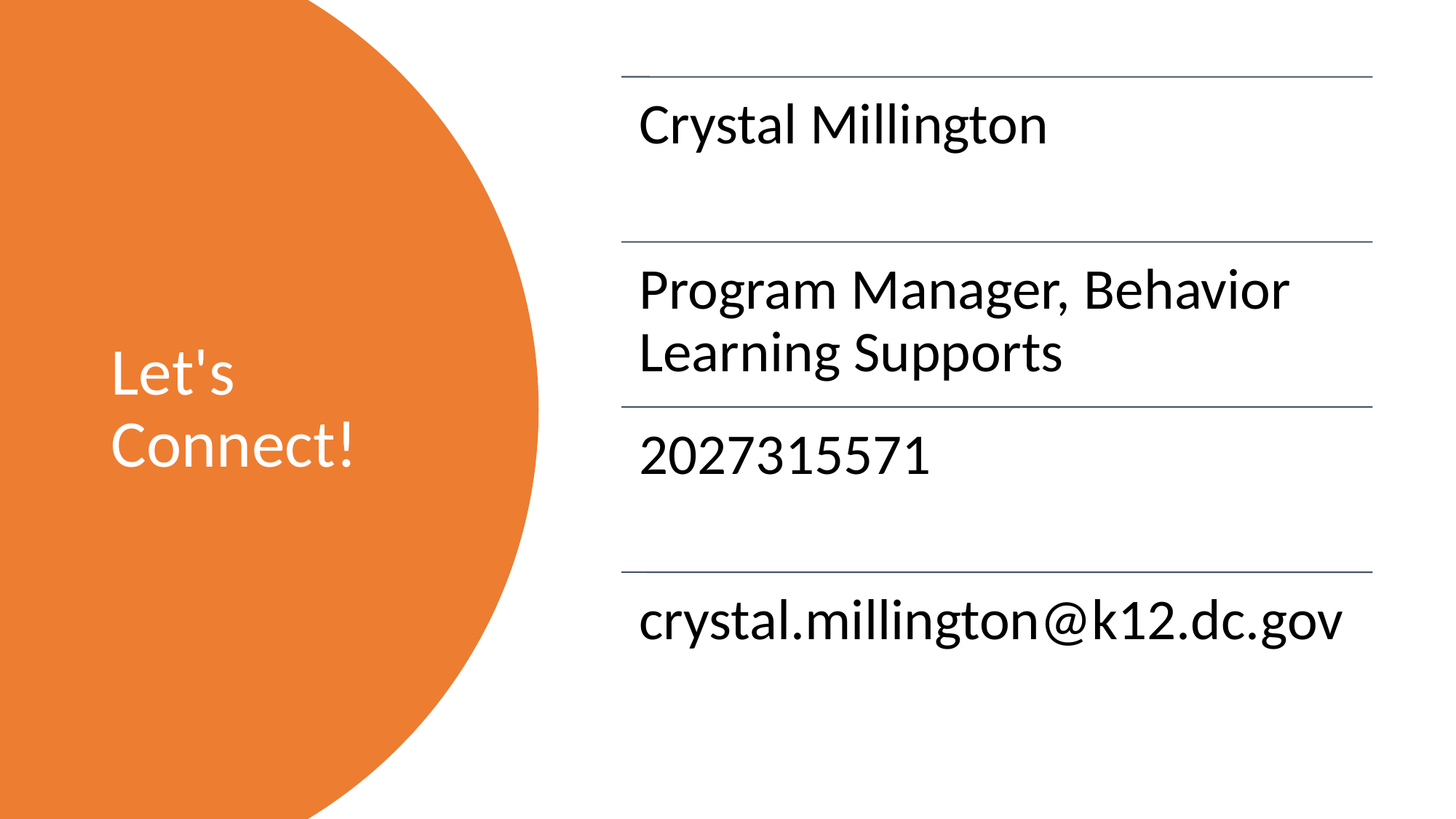

Crystal Millington
Program Manager, Behavior Learning Supports
2027315571
crystal.millington@k12.dc.gov
# Let's Connect!